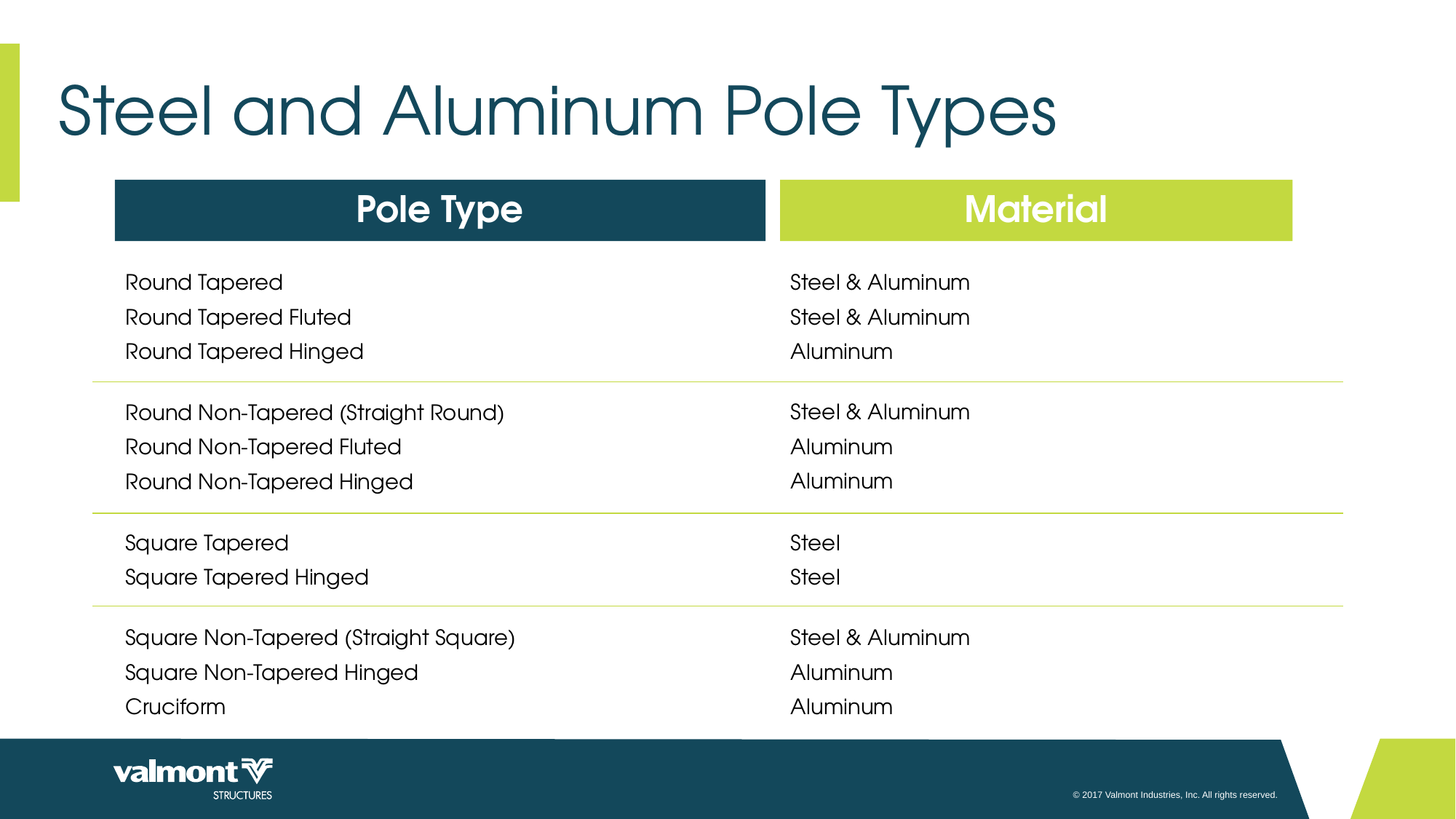

# Steel and Aluminum Pole Types
Pole Type
Material
Round Tapered
Round Tapered Fluted
Round Tapered Hinged
Steel & Aluminum
Steel & Aluminum
Aluminum
Steel & Aluminum
Aluminum
Aluminum
Round Non-Tapered (Straight Round)
Round Non-Tapered Fluted
Round Non-Tapered Hinged
Square Tapered
Square Tapered Hinged
Steel
Steel
Square Non-Tapered (Straight Square)
Square Non-Tapered Hinged
Cruciform
Steel & Aluminum
Aluminum
Aluminum